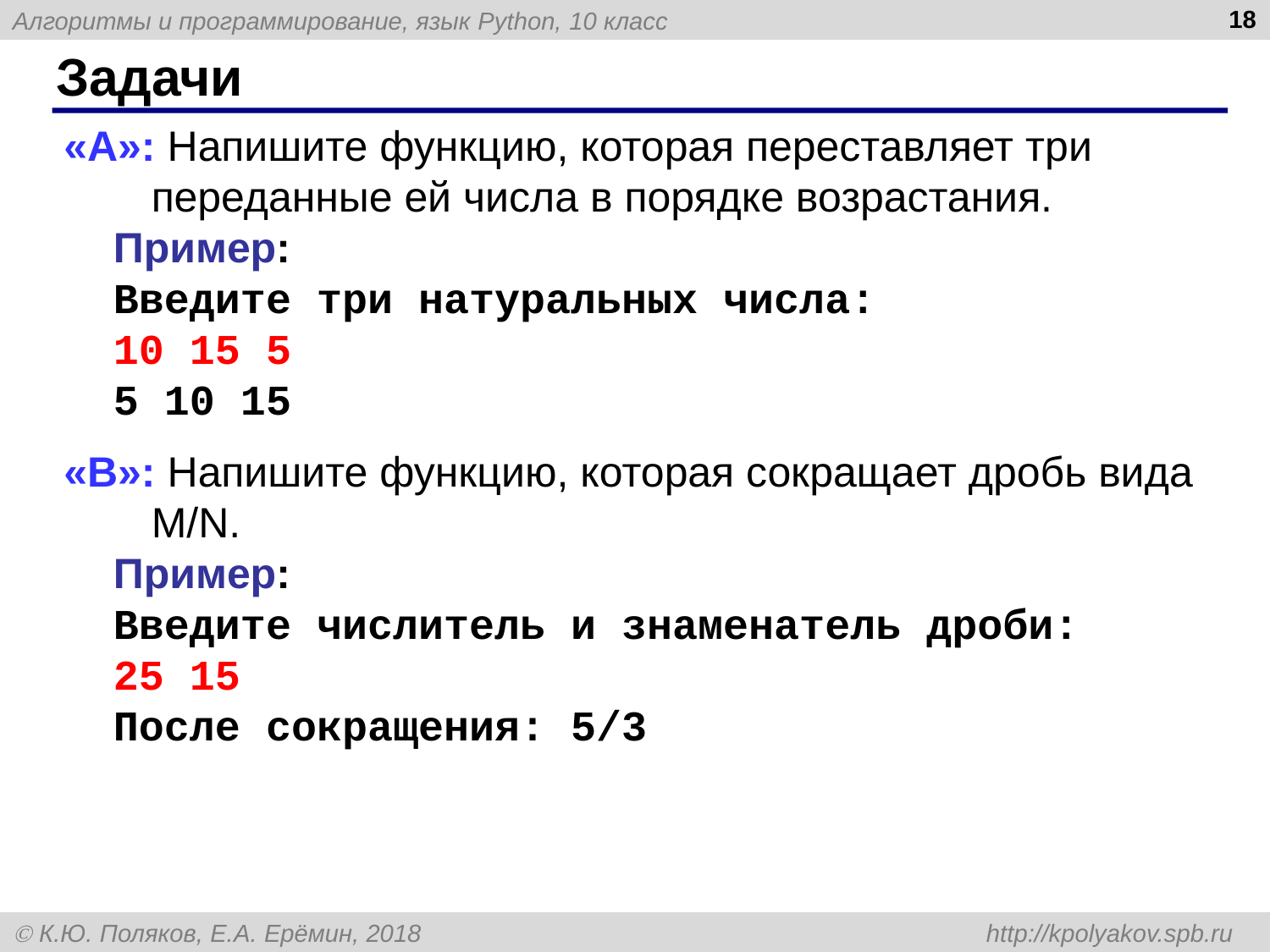

18
# Задачи
«A»: Напишите функцию, которая переставляет три переданные ей числа в порядке возрастания.
Пример:
Введите три натуральных числа:
10 15 5
5 10 15
«B»: Напишите функцию, которая сокращает дробь вида M/N.
Пример:
Введите числитель и знаменатель дроби:
25 15
После сокращения: 5/3